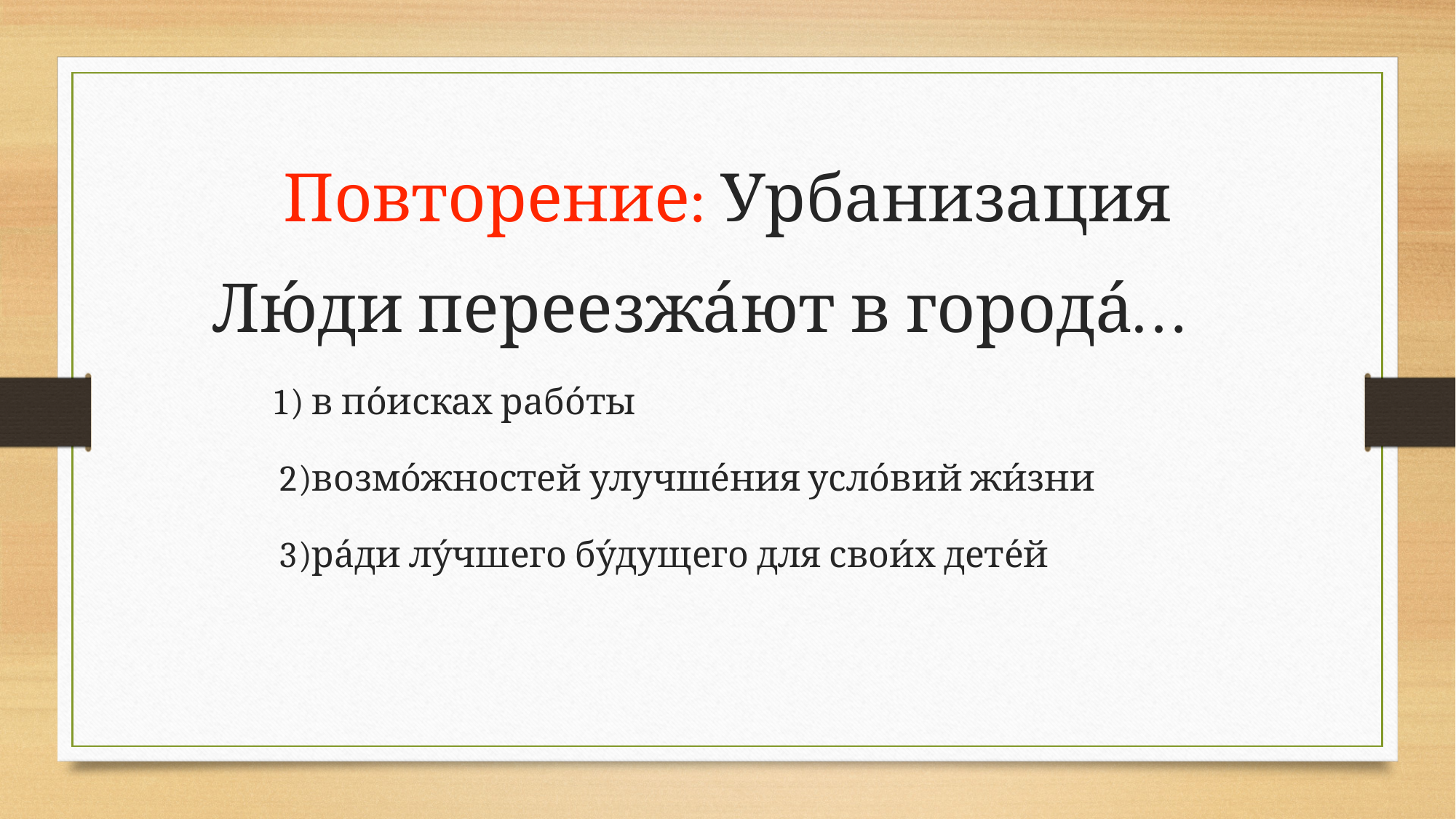

# Повторение: Урбанизация
Лю́ди переезжа́ют в города́…
1) в по́исках рабо́ты
 2)возмо́жностей улучше́ния усло́вий жи́зни
 3)ра́ди лу́чшего бу́дущего для свои́х дете́й